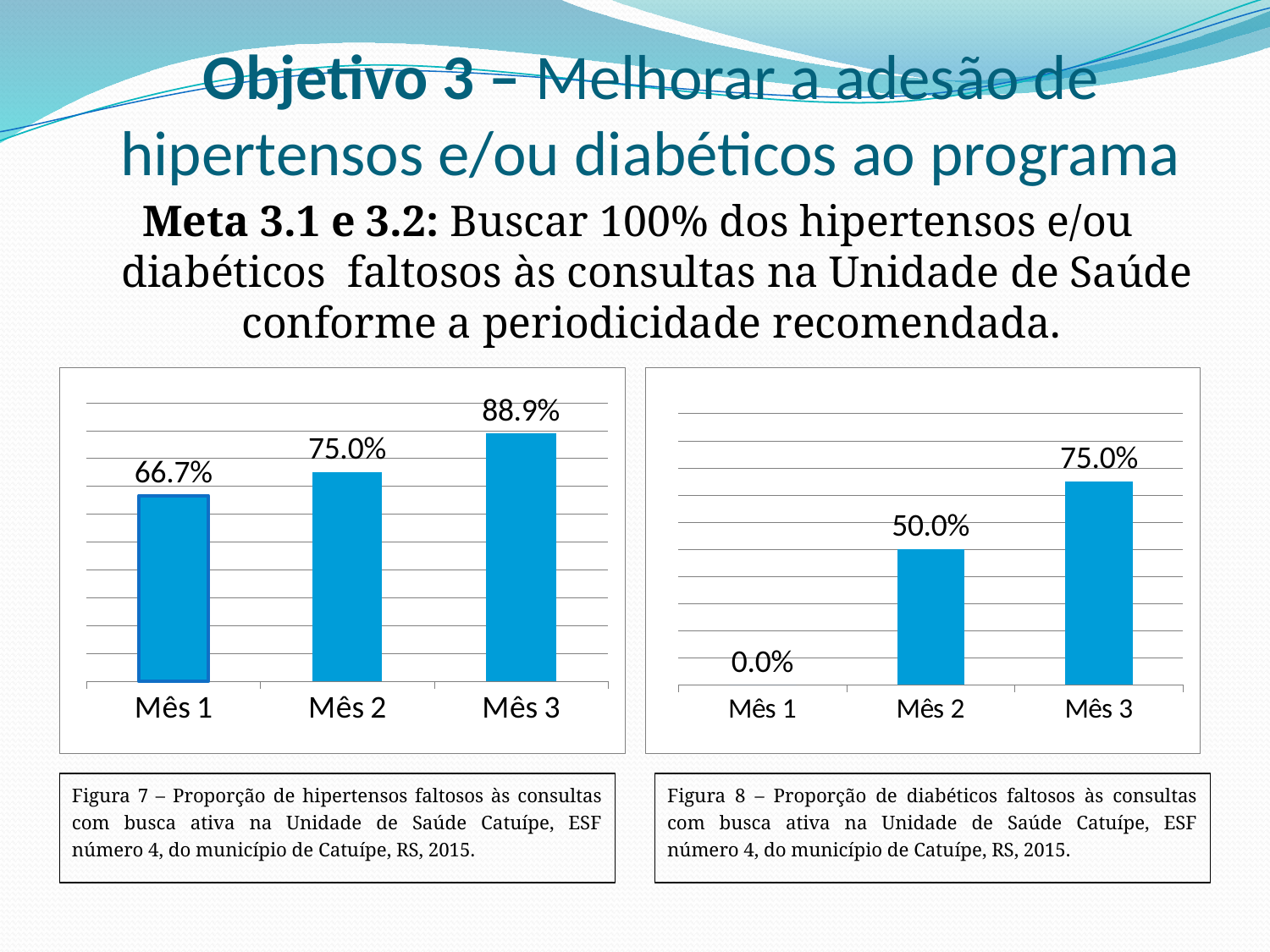

# Objetivo 3 – Melhorar a adesão de hipertensos e/ou diabéticos ao programa
Meta 3.1 e 3.2: Buscar 100% dos hipertensos e/ou diabéticos  faltosos às consultas na Unidade de Saúde conforme a periodicidade recomendada.

### Chart

| Category | Proporção de hipertensos faltosos às consultas com busca ativa  |
|---|---|
| Mês 1 | 0.6666666666666666 |
| Mês 2 | 0.7500000000000036 |
| Mês 3 | 0.888888888888889 |

### Chart

| Category | Proporção de diabéticos faltosos às consultas com busca ativa  |
|---|---|
| Mês 1 | 0.0 |
| Mês 2 | 0.5 |
| Mês 3 | 0.7500000000000036 |
Figura 7 – Proporção de hipertensos faltosos às consultas com busca ativa na Unidade de Saúde Catuípe, ESF número 4, do município de Catuípe, RS, 2015.
Figura 8 – Proporção de diabéticos faltosos às consultas com busca ativa na Unidade de Saúde Catuípe, ESF número 4, do município de Catuípe, RS, 2015.